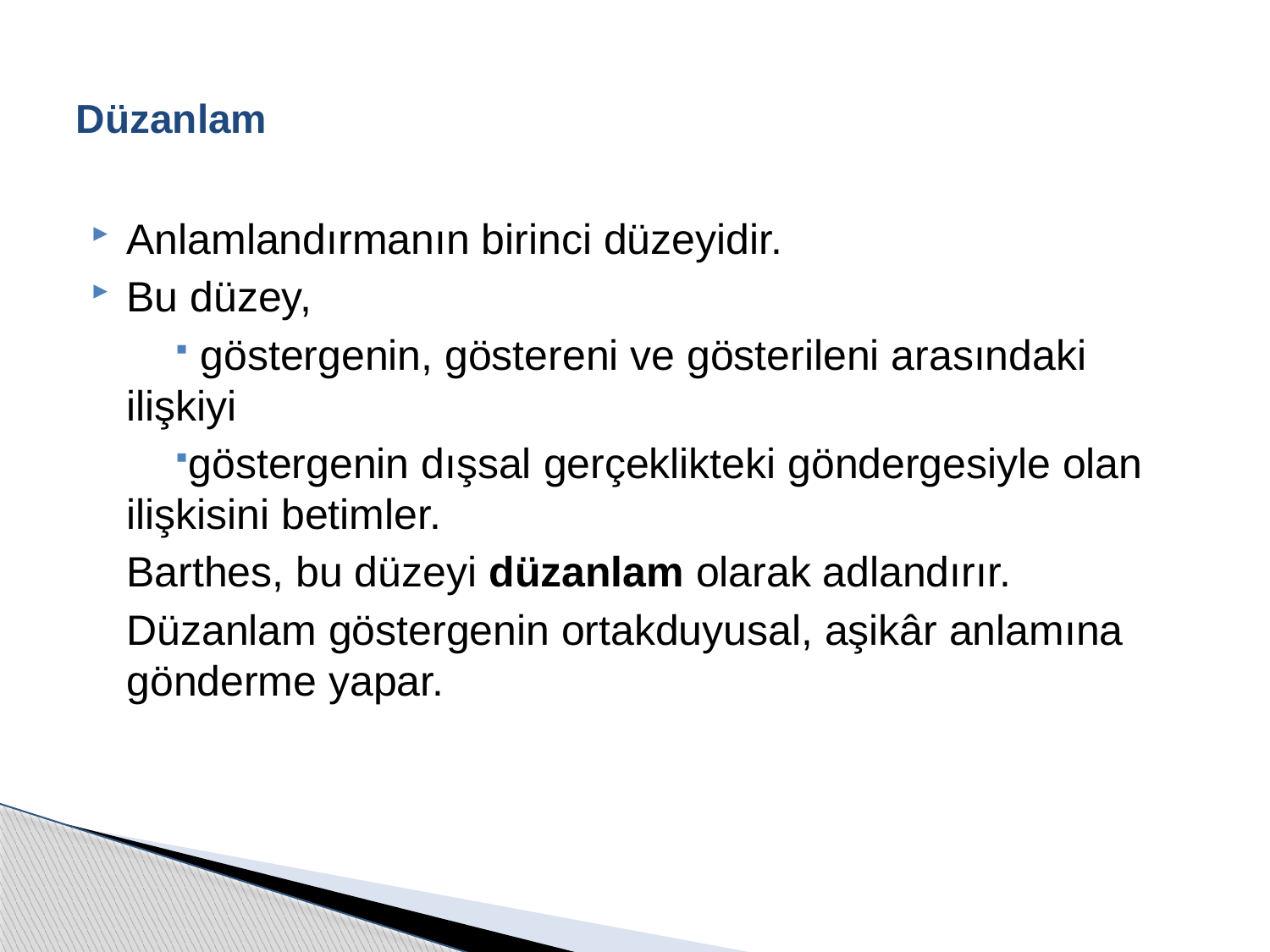

# Düzanlam
Anlamlandırmanın birinci düzeyidir.
Bu düzey,
 göstergenin, göstereni ve gösterileni arasındaki ilişkiyi
göstergenin dışsal gerçeklikteki göndergesiyle olan ilişkisini betimler.
Barthes, bu düzeyi düzanlam olarak adlandırır.
Düzanlam göstergenin ortakduyusal, aşikâr anlamına gönderme yapar.